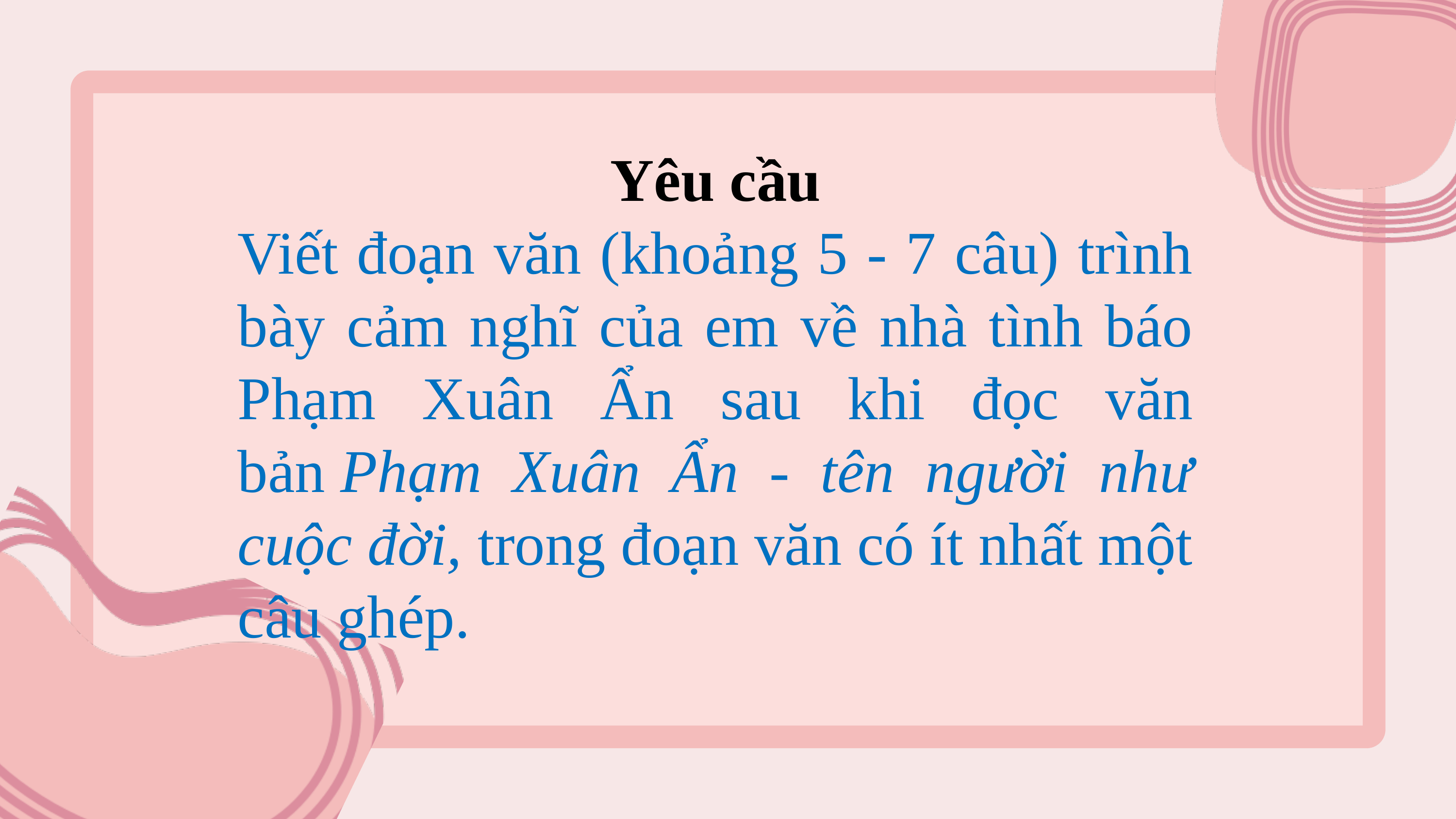

Yêu cầu
Viết đoạn văn (khoảng 5 - 7 câu) trình bày cảm nghĩ của em về nhà tình báo Phạm Xuân Ẩn sau khi đọc văn bản Phạm Xuân Ẩn - tên người như cuộc đời, trong đoạn văn có ít nhất một câu ghép.